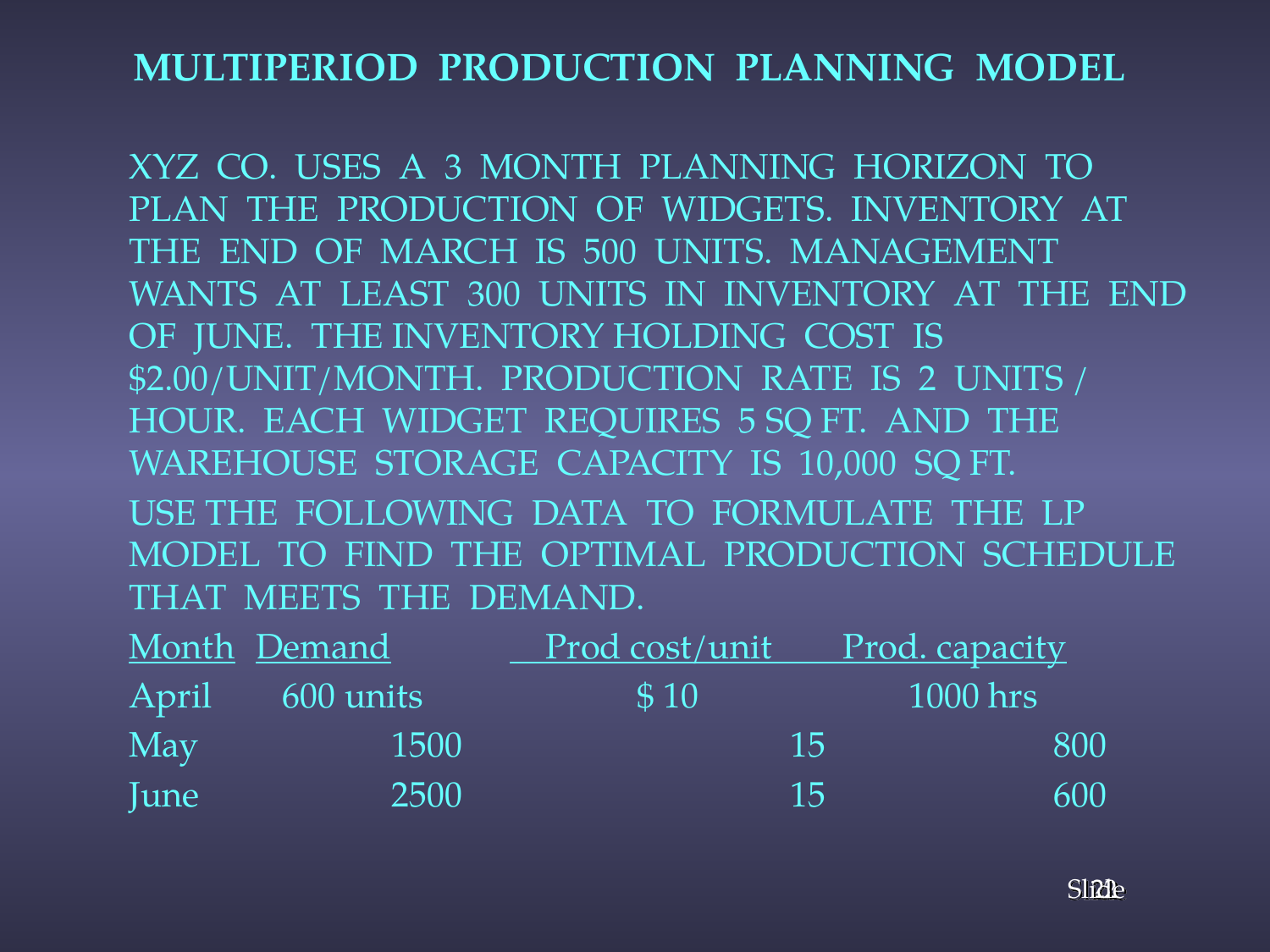

# MULTIPERIOD  PRODUCTION  PLANNING  MODEL
	XYZ  CO.  USES  A  3  MONTH  PLANNING  HORIZON  TO  PLAN  THE  PRODUCTION  OF  WIDGETS.  INVENTORY  AT  THE  END  OF  MARCH  IS  500  UNITS.  MANAGEMENT  WANTS  AT  LEAST  300  UNITS  IN  INVENTORY  AT  THE  END  OF  JUNE.  THE INVENTORY HOLDING  COST  IS  $2.00/UNIT/MONTH.  PRODUCTION  RATE  IS  2  UNITS / HOUR.  EACH  WIDGET  REQUIRES  5 SQ FT.  AND  THE  WAREHOUSE  STORAGE  CAPACITY  IS  10,000  SQ FT.
	USE THE  FOLLOWING  DATA  TO  FORMULATE  THE  LP  MODEL  TO  FIND  THE  OPTIMAL  PRODUCTION  SCHEDULE  THAT  MEETS  THE  DEMAND.
	Month	Demand	    Prod cost/unit        Prod. capacity
	April	   600 units		$ 10		  1000 hrs
	May	 	 1500	      	   	   15		    800
	June	 	 2500		   	   15		    600